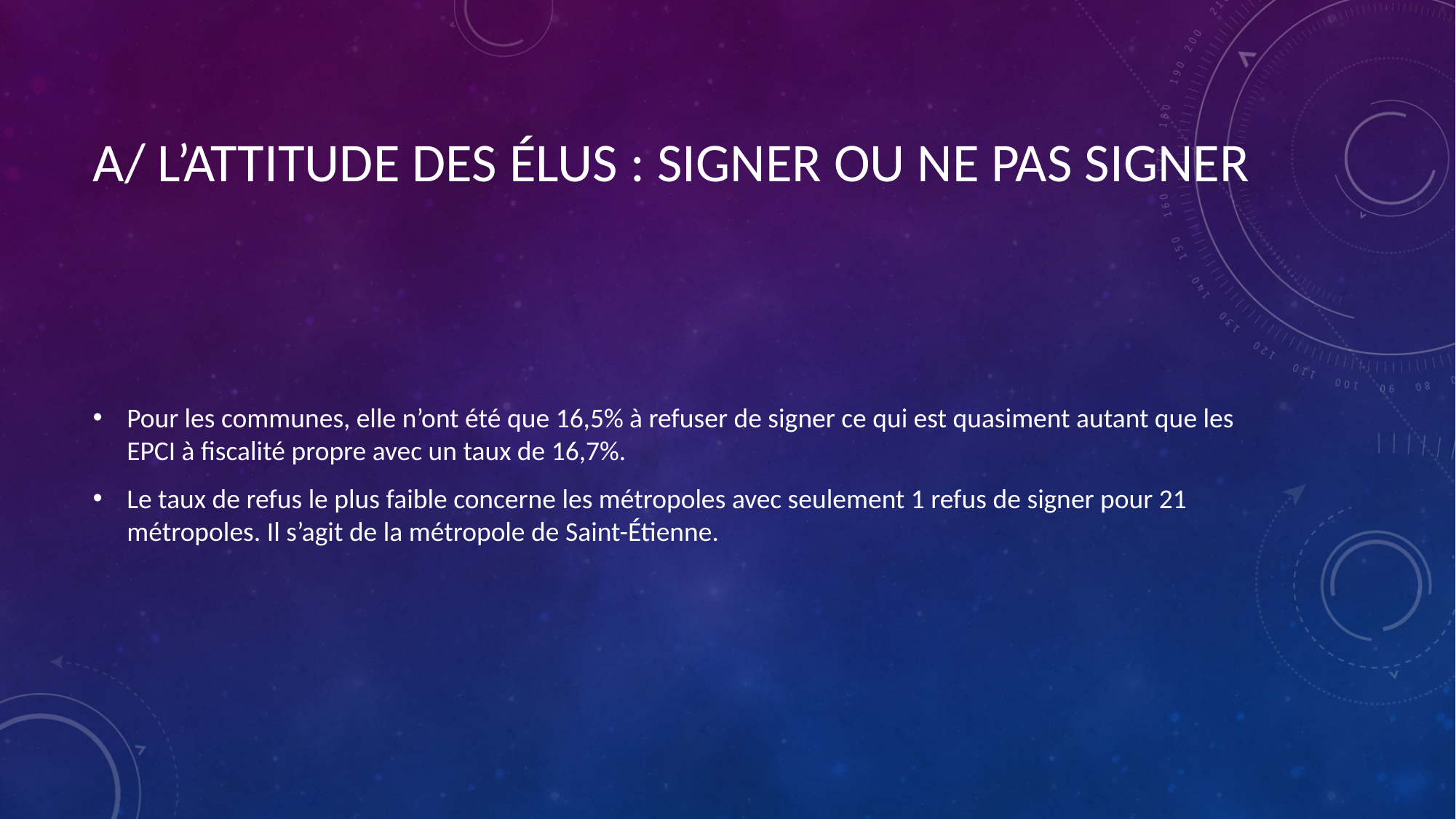

# A/ L’Attitude des ÉLUS : signer ou ne pas signer
Pour les communes, elle n’ont été que 16,5% à refuser de signer ce qui est quasiment autant que les EPCI à fiscalité propre avec un taux de 16,7%.
Le taux de refus le plus faible concerne les métropoles avec seulement 1 refus de signer pour 21 métropoles. Il s’agit de la métropole de Saint-Étienne.